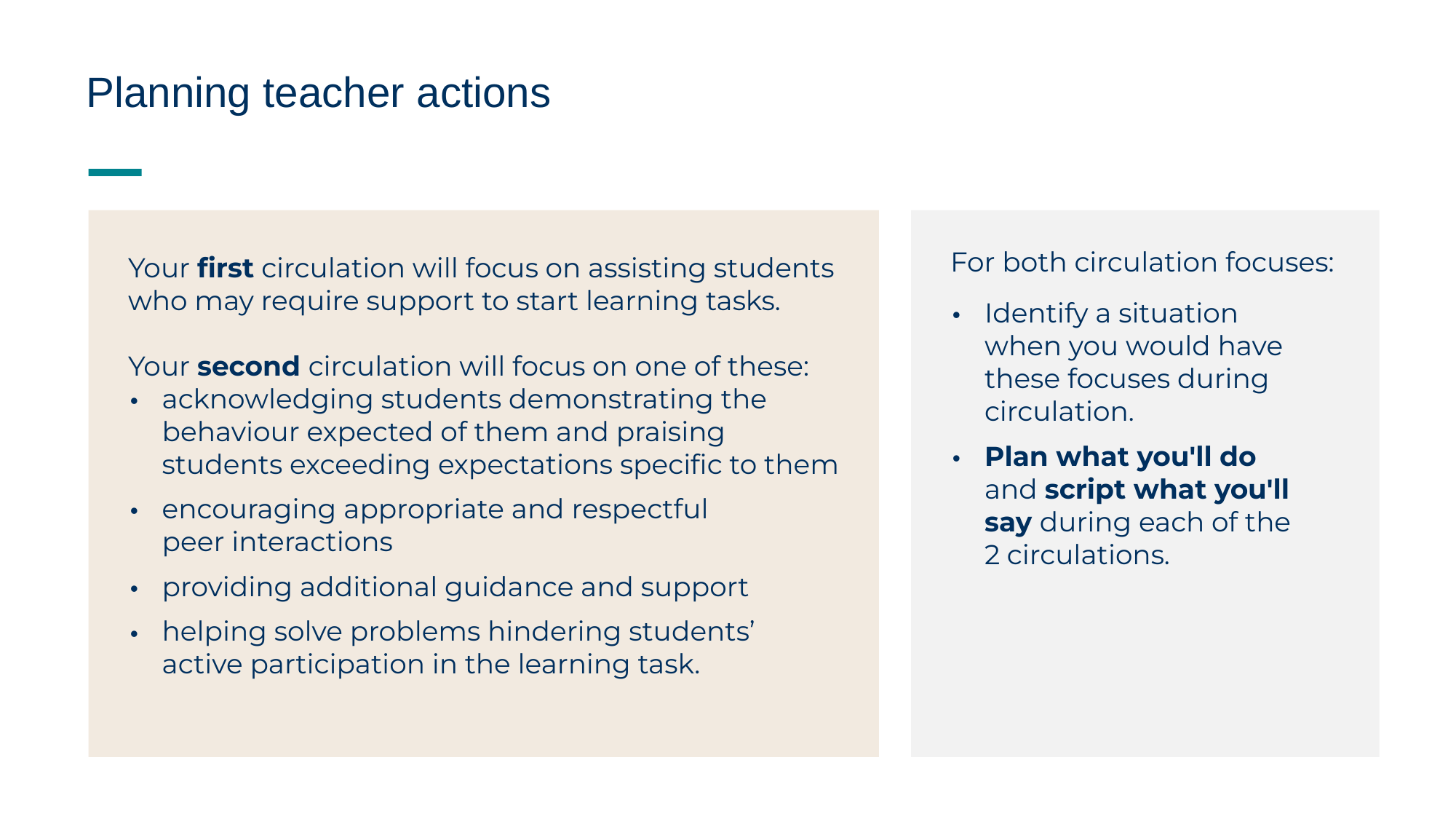

# Planning teacher actions

Your first circulation will focus on assisting students who may require support to start learning tasks.

Your second circulation will focus on one of these:
acknowledging students demonstrating the behaviour expected of them and praising students exceeding expectations specific to them
encouraging appropriate and respectful
peer interactions
providing additional guidance and support
helping solve problems hindering students’ active participation in the learning task.
For both circulation focuses:
Identify a situation
when you would have these focuses during circulation.
Plan what you'll do
and script what you'll say during each of the
2 circulations.